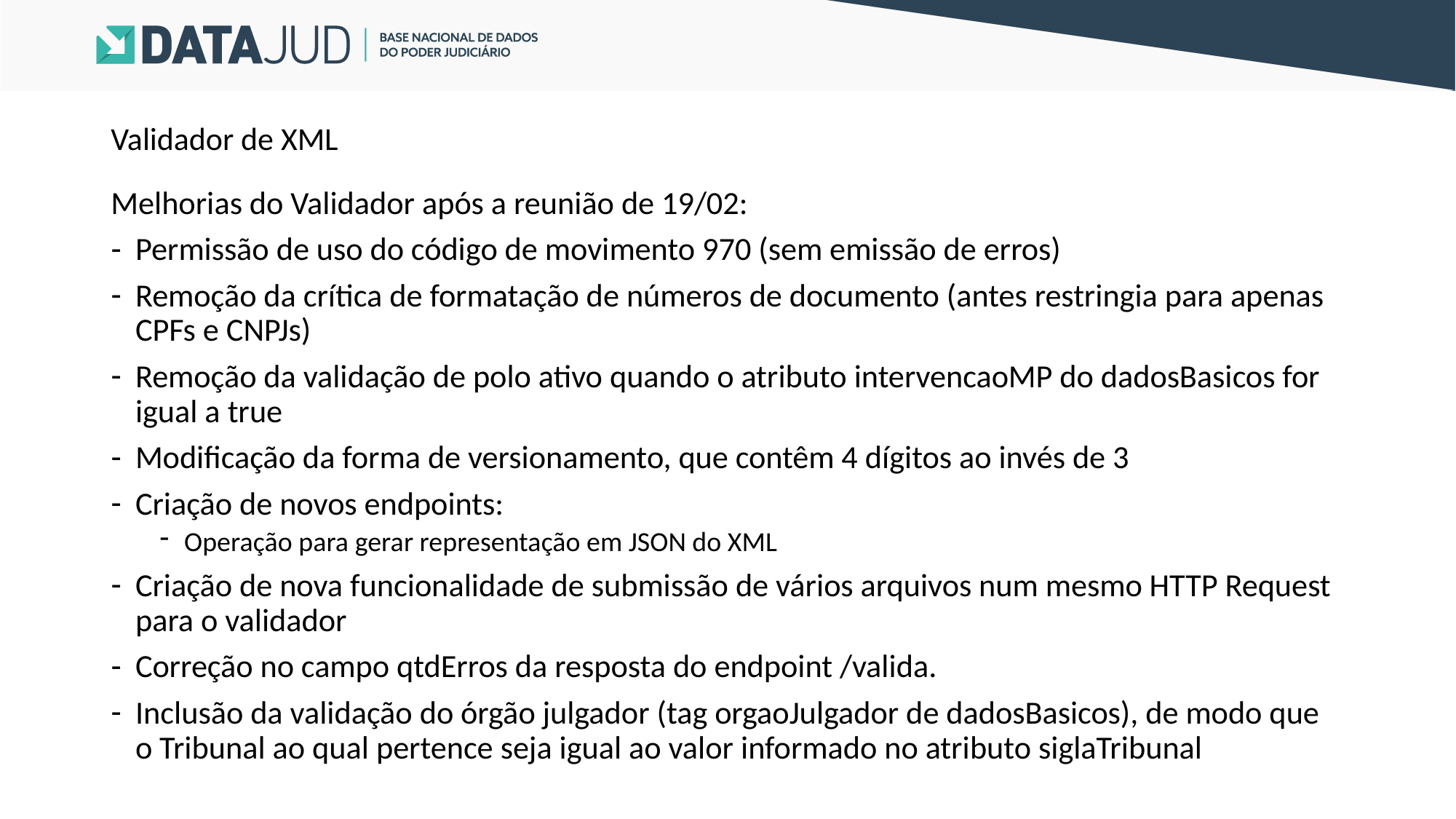

# Validador de XML
Melhorias do Validador após a reunião de 19/02:
Permissão de uso do código de movimento 970 (sem emissão de erros)
Remoção da crítica de formatação de números de documento (antes restringia para apenas CPFs e CNPJs)
Remoção da validação de polo ativo quando o atributo intervencaoMP do dadosBasicos for igual a true
Modificação da forma de versionamento, que contêm 4 dígitos ao invés de 3
Criação de novos endpoints:
Operação para gerar representação em JSON do XML
Criação de nova funcionalidade de submissão de vários arquivos num mesmo HTTP Request para o validador
Correção no campo qtdErros da resposta do endpoint /valida.
Inclusão da validação do órgão julgador (tag orgaoJulgador de dadosBasicos), de modo que o Tribunal ao qual pertence seja igual ao valor informado no atributo siglaTribunal